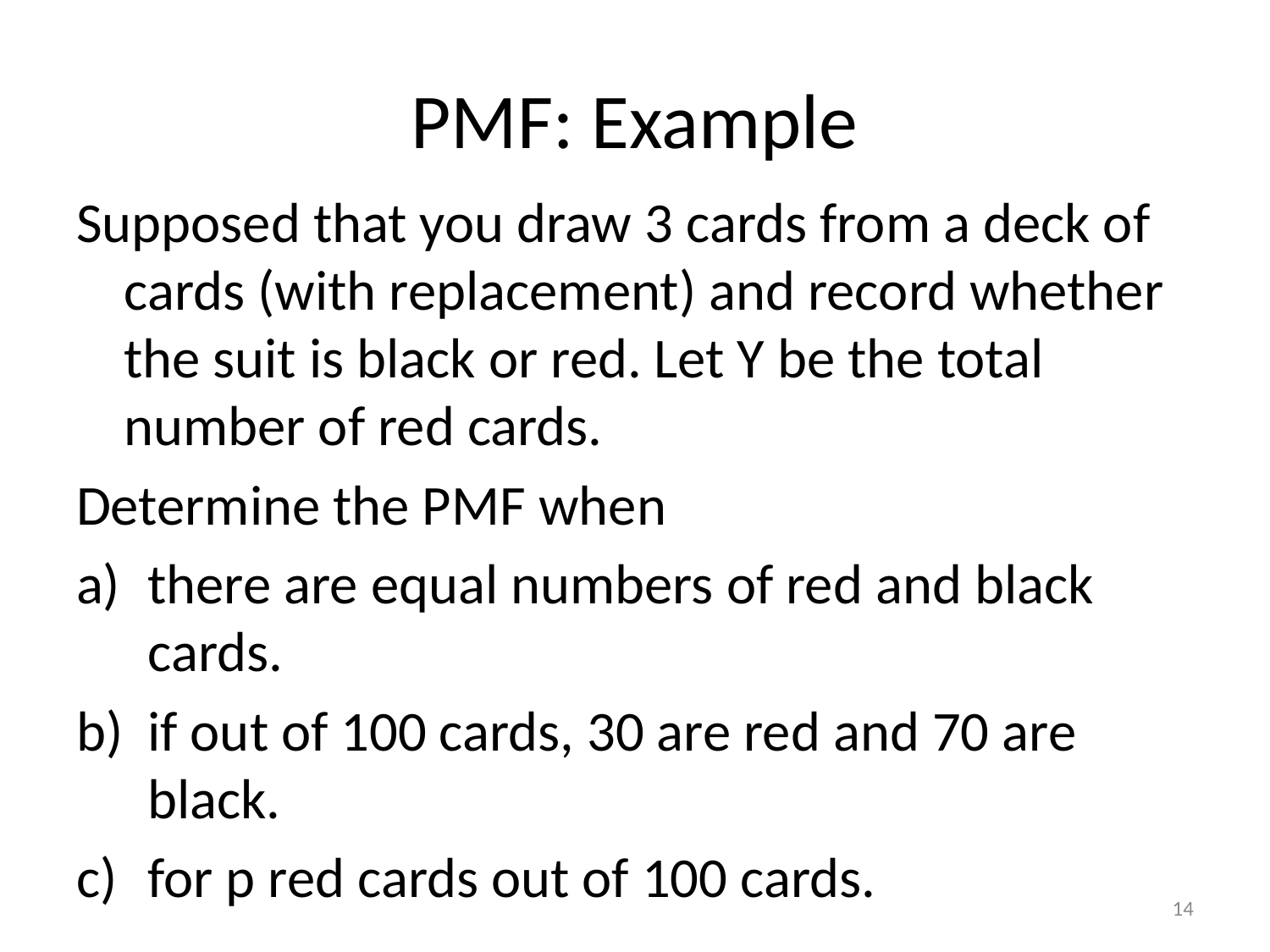

# PMF: Example
Supposed that you draw 3 cards from a deck of cards (with replacement) and record whether the suit is black or red. Let Y be the total number of red cards.
Determine the PMF when
there are equal numbers of red and black cards.
if out of 100 cards, 30 are red and 70 are black.
for p red cards out of 100 cards.
14